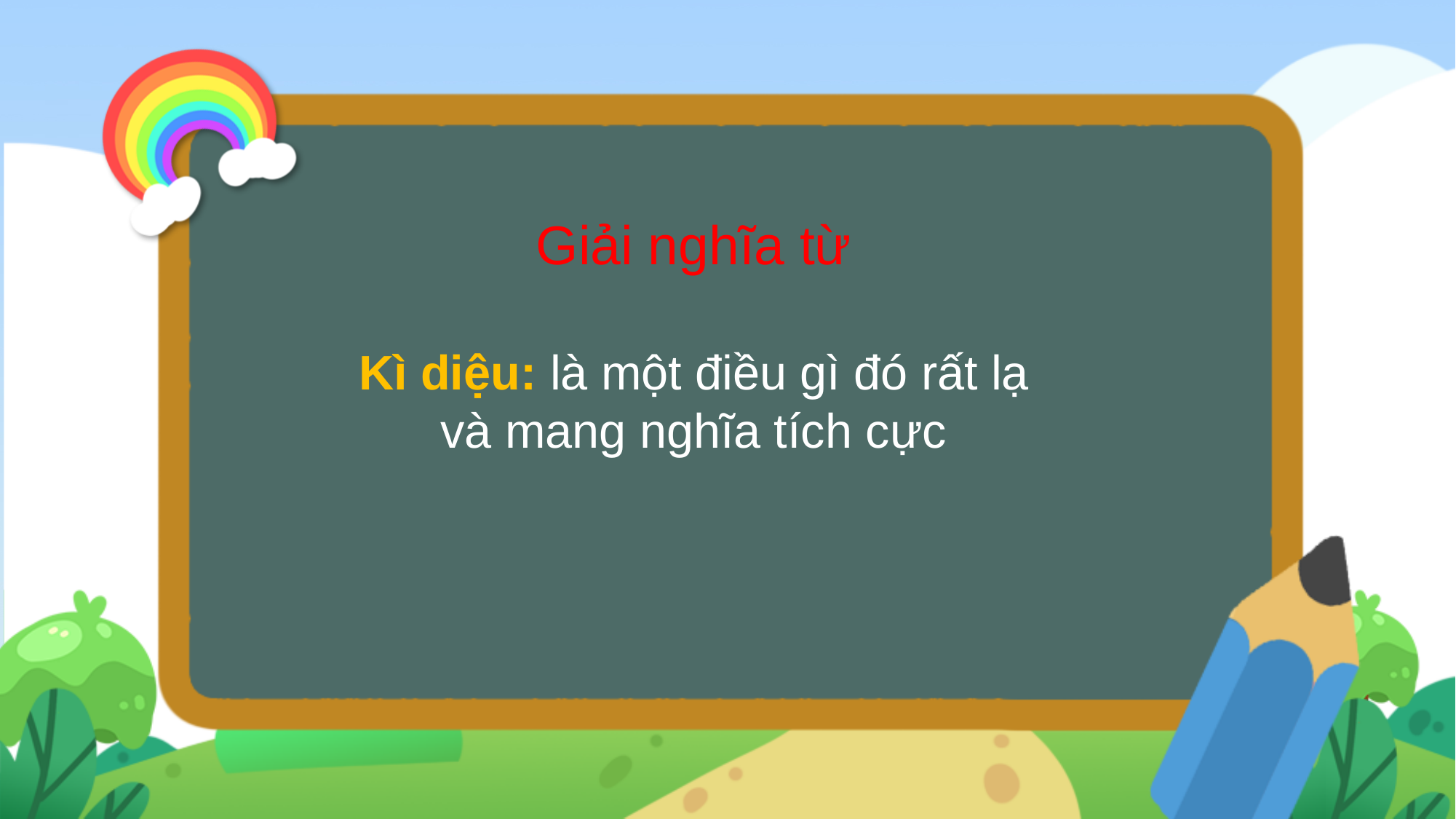

Giải nghĩa từ
Kì diệu: là một điều gì đó rất lạ và mang nghĩa tích cực